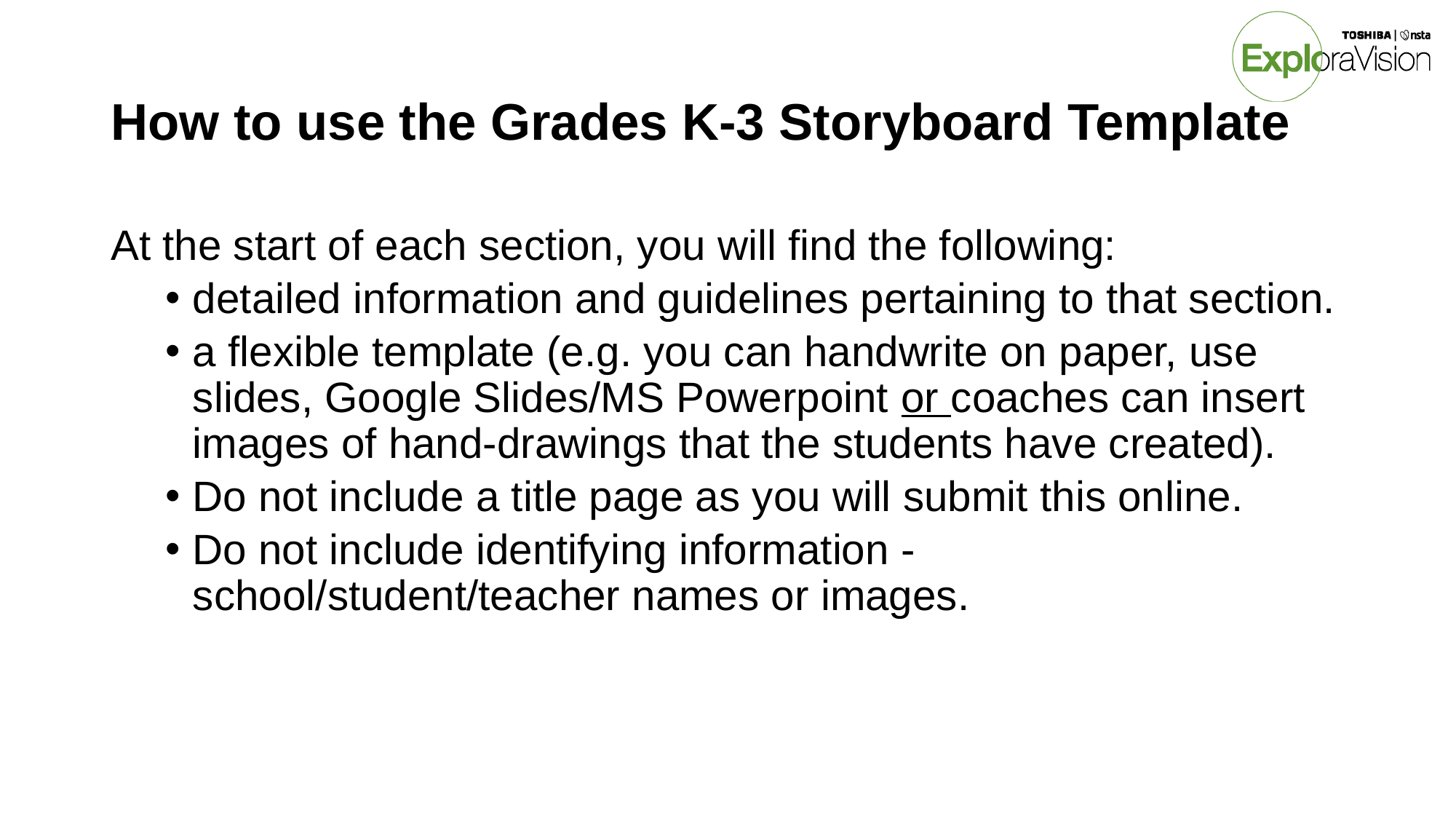

# How to use the Grades K-3 Storyboard Template
At the start of each section, you will find the following:
detailed information and guidelines pertaining to that section.
a flexible template (e.g. you can handwrite on paper, use slides, Google Slides/MS Powerpoint or coaches can insert images of hand-drawings that the students have created).
Do not include a title page as you will submit this online.
Do not include identifying information - school/student/teacher names or images.